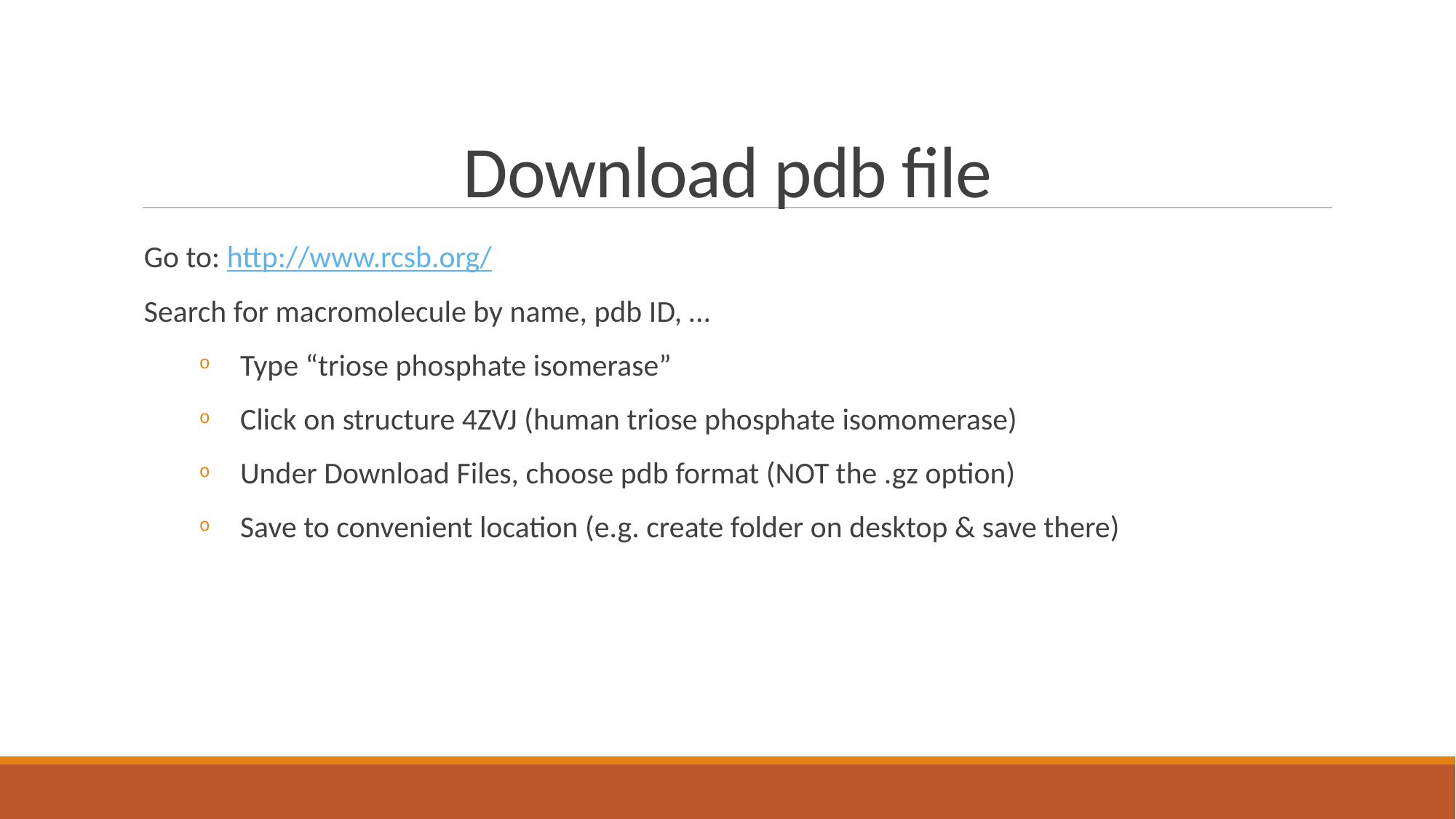

# Download pdb file
Go to: http://www.rcsb.org/
Search for macromolecule by name, pdb ID, …
Type “triose phosphate isomerase”
Click on structure 4ZVJ (human triose phosphate isomomerase)
Under Download Files, choose pdb format (NOT the .gz option)
Save to convenient location (e.g. create folder on desktop & save there)